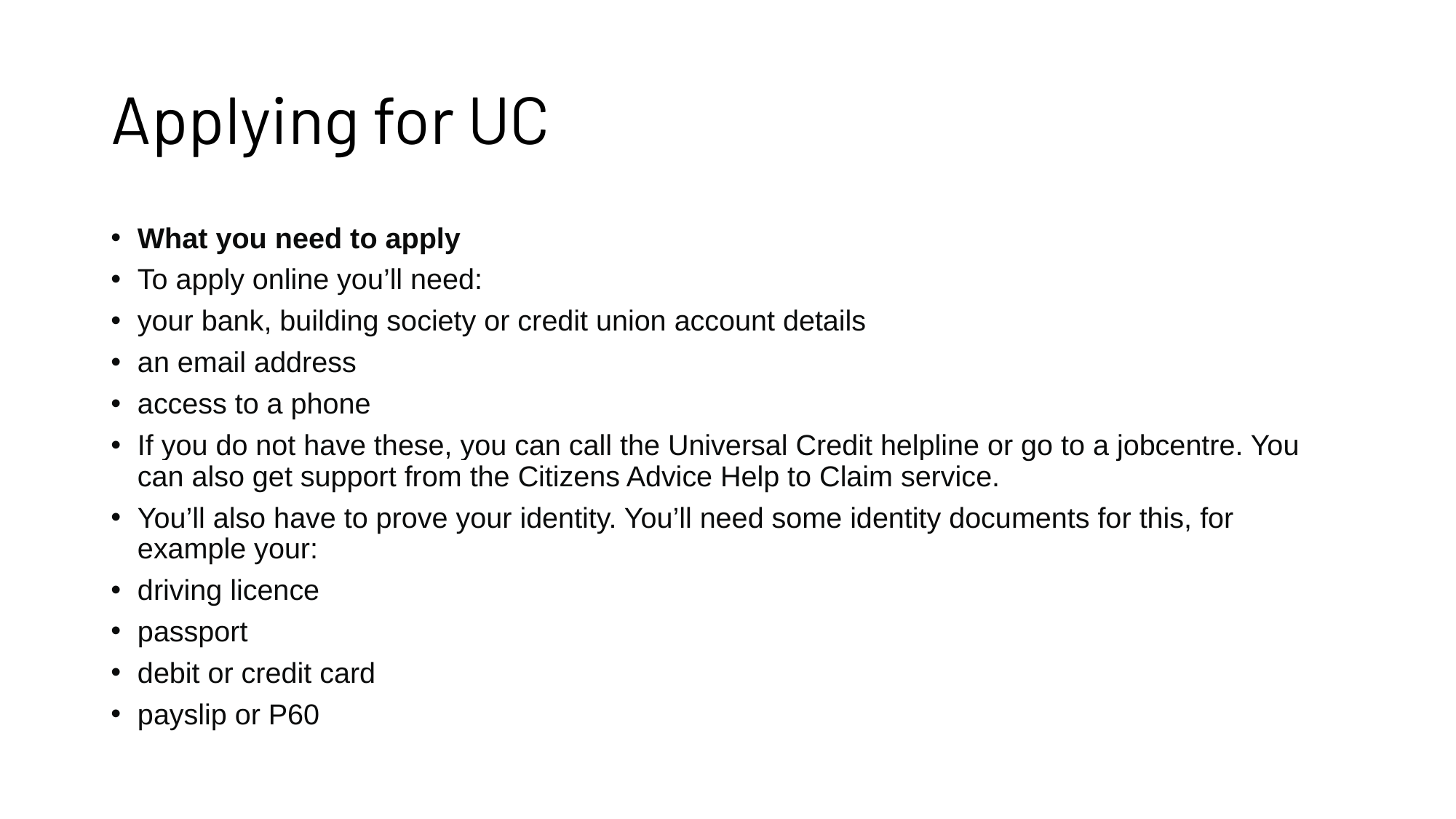

# Applying for UC
What you need to apply
To apply online you’ll need:
your bank, building society or credit union account details
an email address
access to a phone
If you do not have these, you can call the Universal Credit helpline or go to a jobcentre. You can also get support from the Citizens Advice Help to Claim service.
You’ll also have to prove your identity. You’ll need some identity documents for this, for example your:
driving licence
passport
debit or credit card
payslip or P60